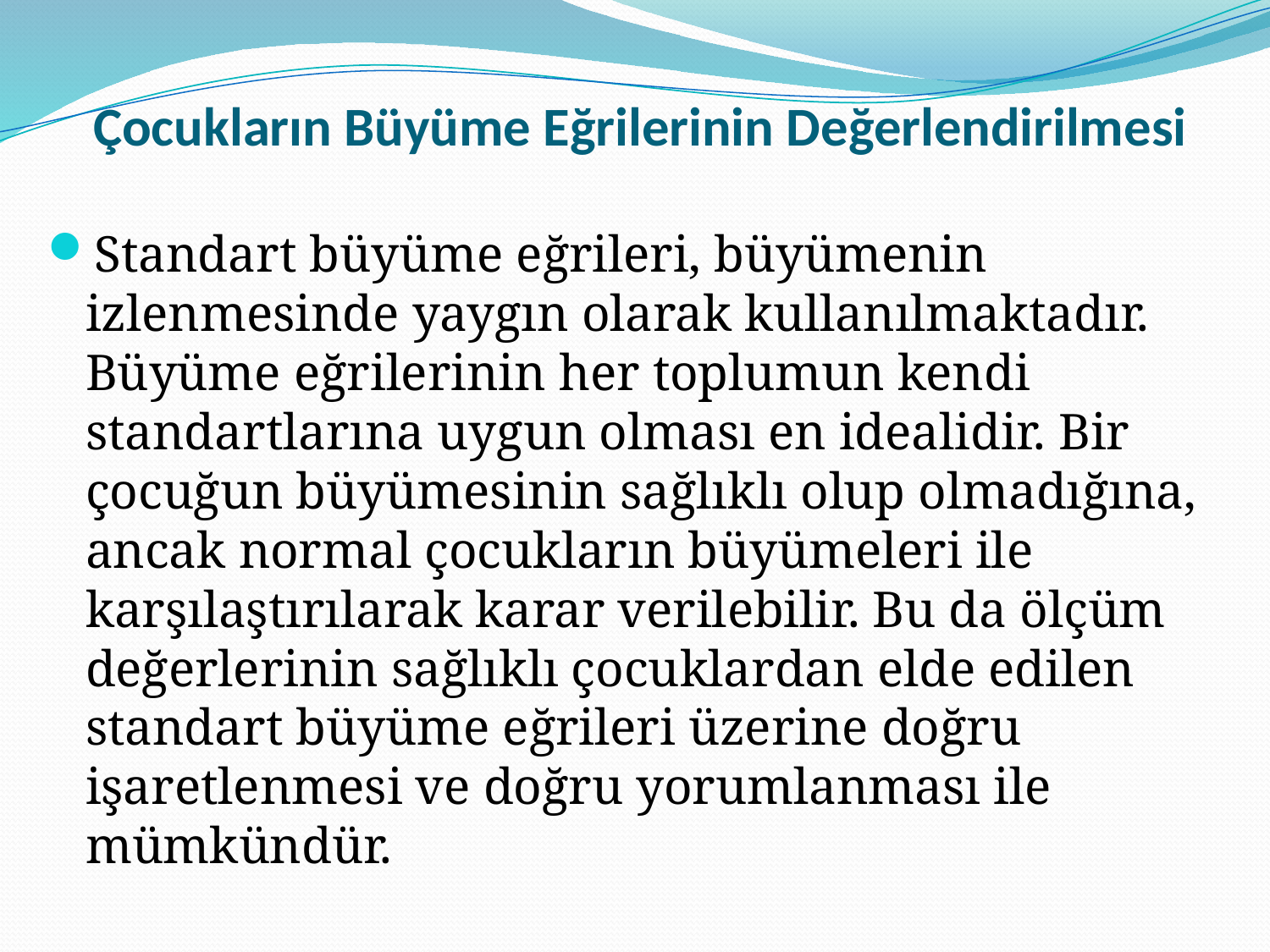

# Çocukların Büyüme Eğrilerinin Değerlendirilmesi
Standart büyüme eğrileri, büyümenin izlenmesinde yaygın olarak kullanılmaktadır. Büyüme eğrilerinin her toplumun kendi standartlarına uygun olması en idealidir. Bir çocuğun büyümesinin sağlıklı olup olmadığına, ancak normal çocukların büyümeleri ile karşılaştırılarak karar verilebilir. Bu da ölçüm değerlerinin sağlıklı çocuklardan elde edilen standart büyüme eğrileri üzerine doğru işaretlenmesi ve doğru yorumlanması ile mümkündür.